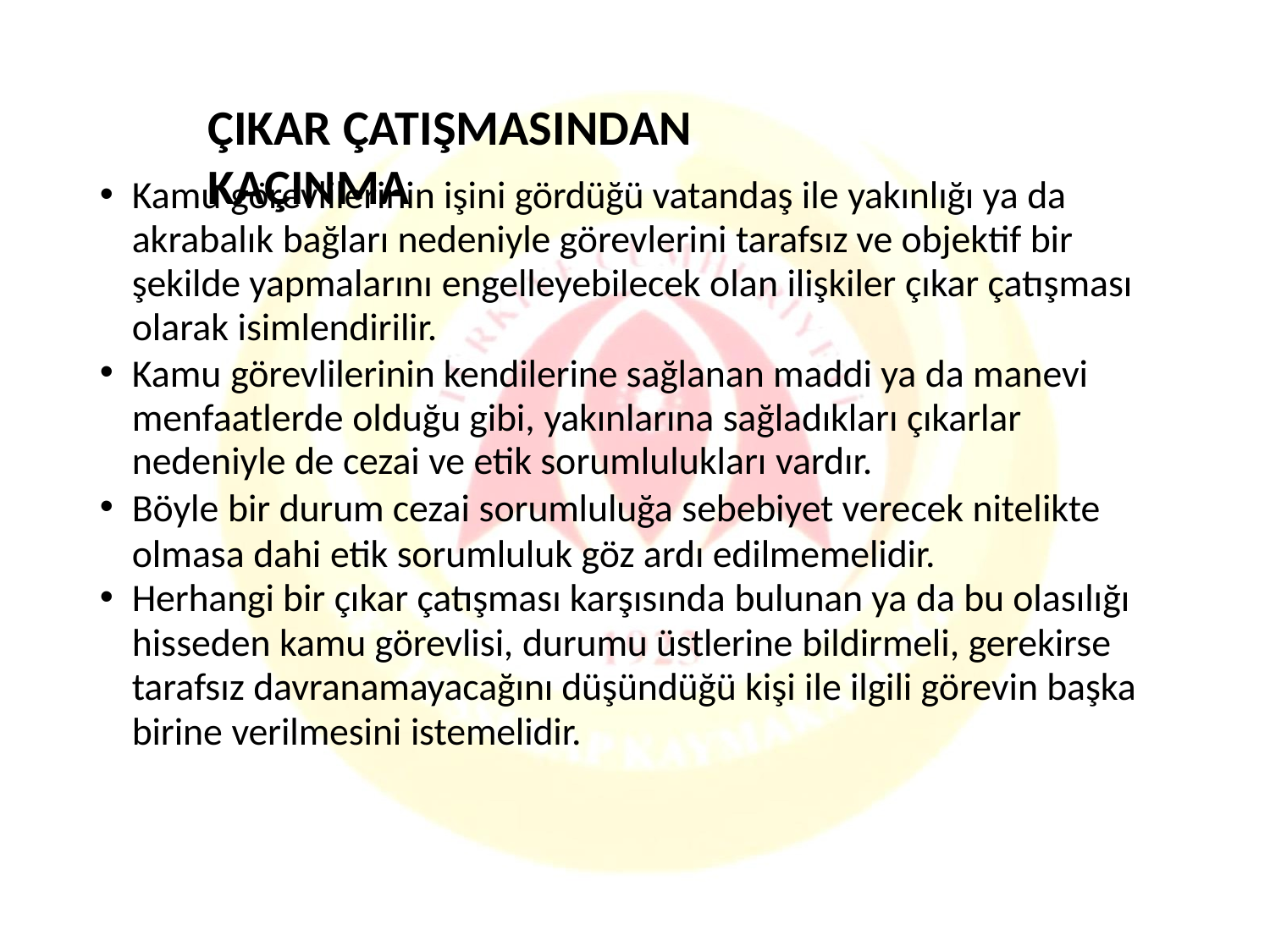

# ÇIKAR ÇATIŞMASINDAN KAÇINMA
Kamu görevlilerinin işini gördüğü vatandaş ile yakınlığı ya da  akrabalık bağları nedeniyle görevlerini tarafsız ve objektif bir  şekilde yapmalarını engelleyebilecek olan ilişkiler çıkar çatışması  olarak isimlendirilir.
Kamu görevlilerinin kendilerine sağlanan maddi ya da manevi  menfaatlerde olduğu gibi, yakınlarına sağladıkları çıkarlar
nedeniyle de cezai ve etik sorumlulukları vardır.
Böyle bir durum cezai sorumluluğa sebebiyet verecek nitelikte  olmasa dahi etik sorumluluk göz ardı edilmemelidir.
Herhangi bir çıkar çatışması karşısında bulunan ya da bu olasılığı  hisseden kamu görevlisi, durumu üstlerine bildirmeli, gerekirse
tarafsız davranamayacağını düşündüğü kişi ile ilgili görevin başka  birine verilmesini istemelidir.